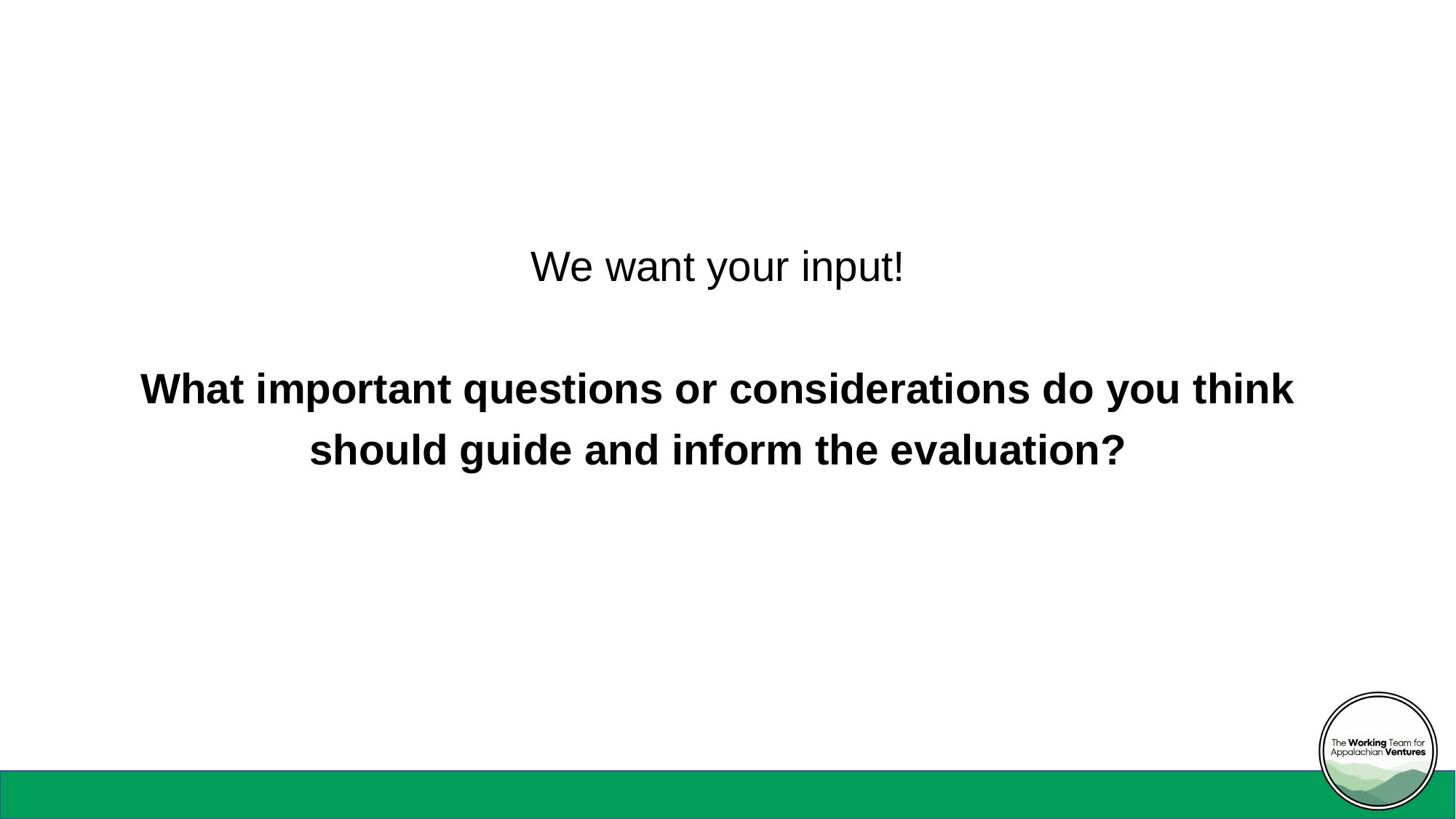

We want your input!

What important questions or considerations do you think
should guide and inform the evaluation?